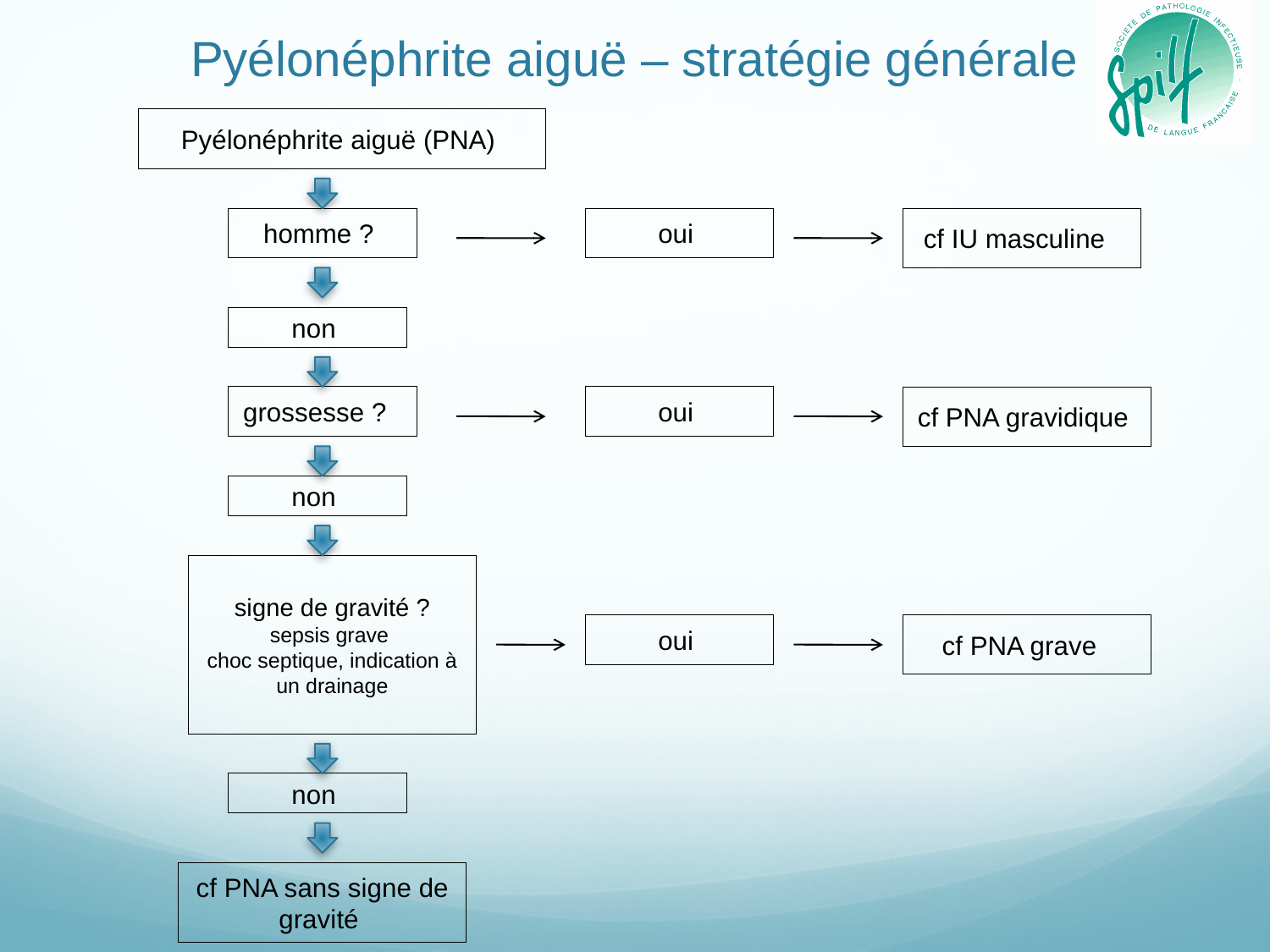

# Pyélonéphrite aiguë – stratégie générale
Pyélonéphrite aiguë (PNA)

homme ?
oui
cf IU masculine

non

grossesse ?
oui
cf PNA gravidique

non

signe de gravité ?
sepsis grave
choc septique, indication à un drainage
oui
cf PNA grave

non

cf PNA sans signe de gravité